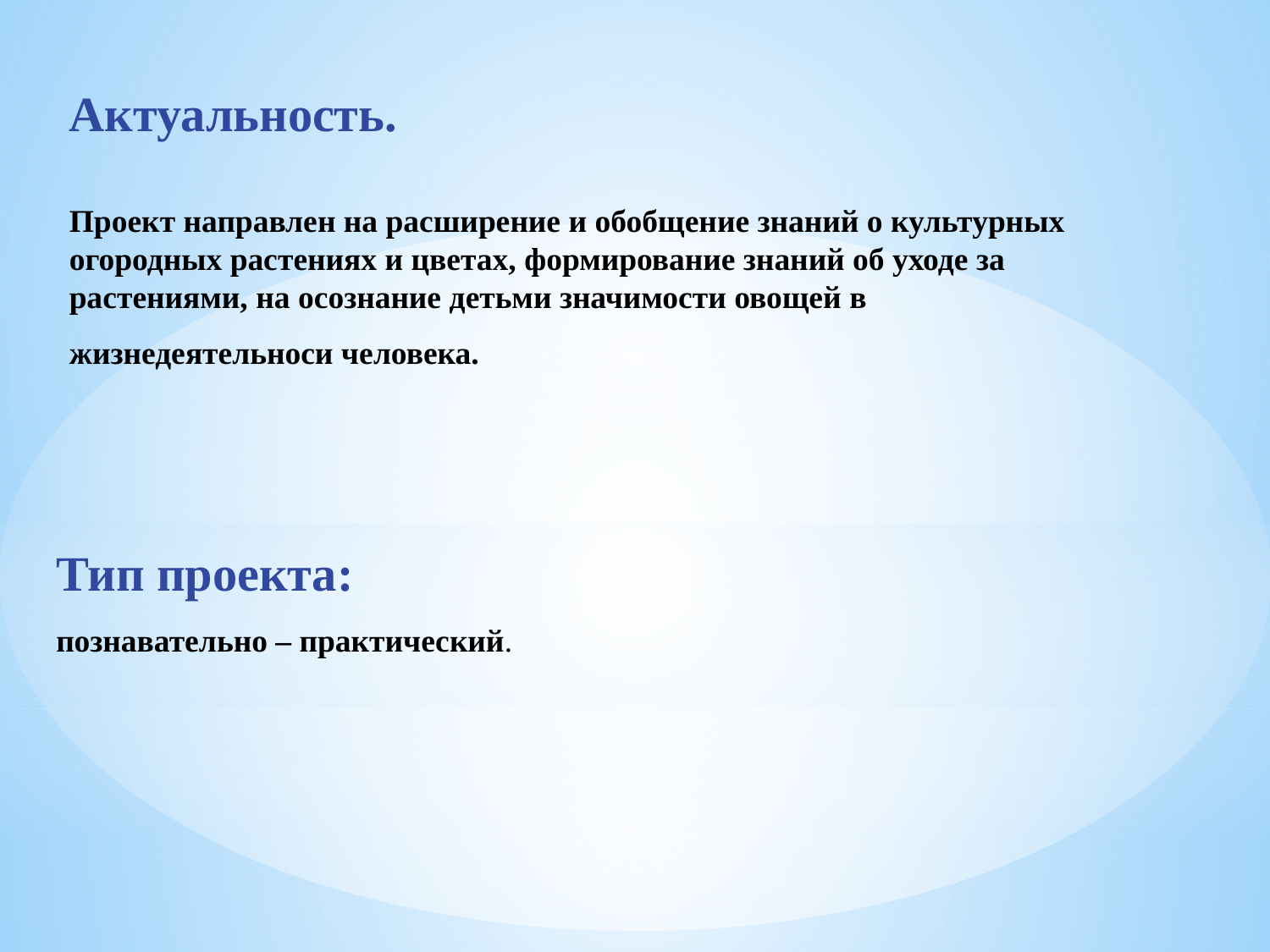

Актуальность.

Проект направлен на расширение и обобщение знаний о культурных огородных растениях и цветах, формирование знаний об уходе за растениями, на осознание детьми значимости овощей в жизнедеятельноси человека.
Тип проекта:
познавательно – практический.